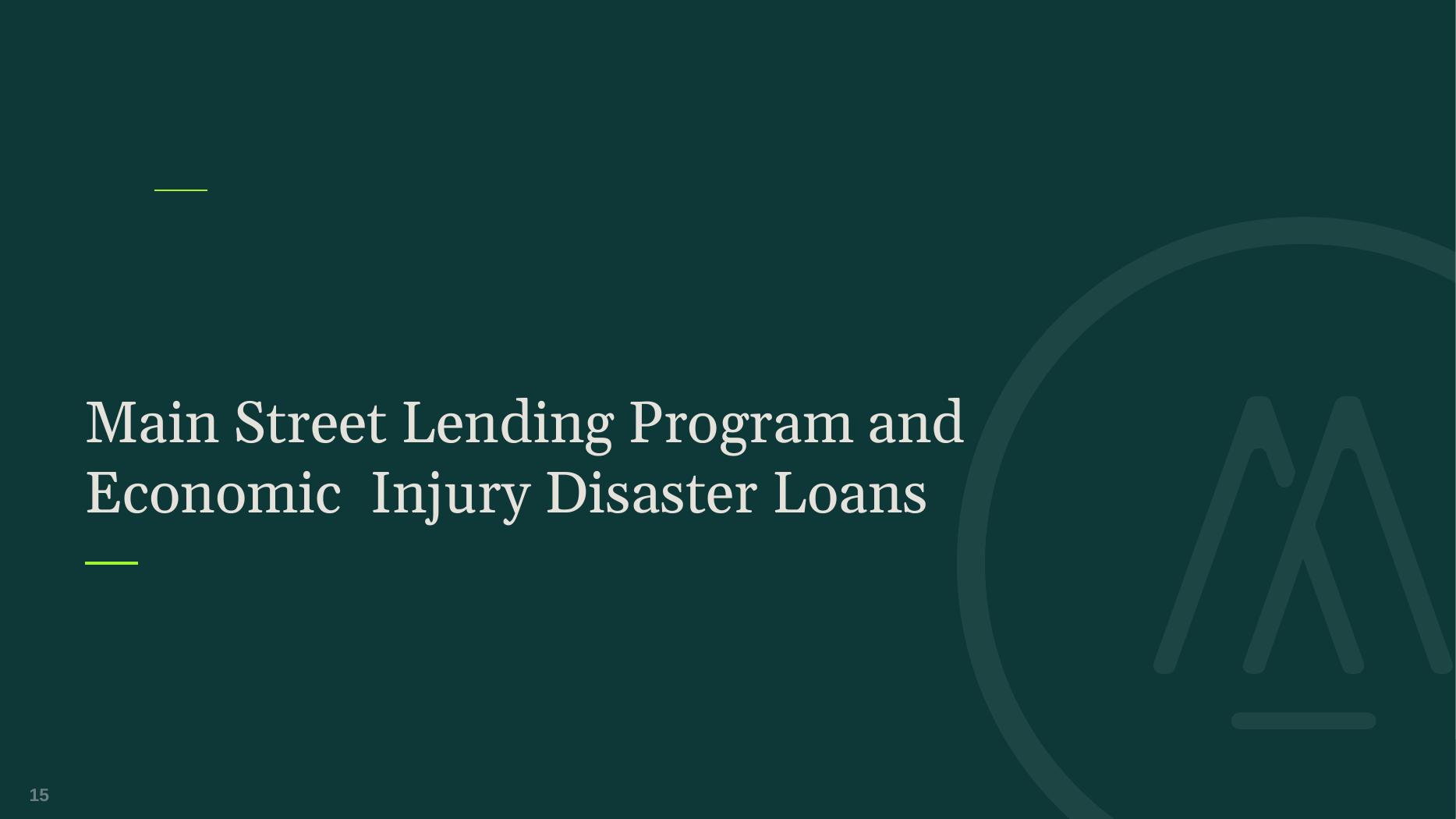

# Main Street Lending Program and Economic  Injury Disaster Loans
15